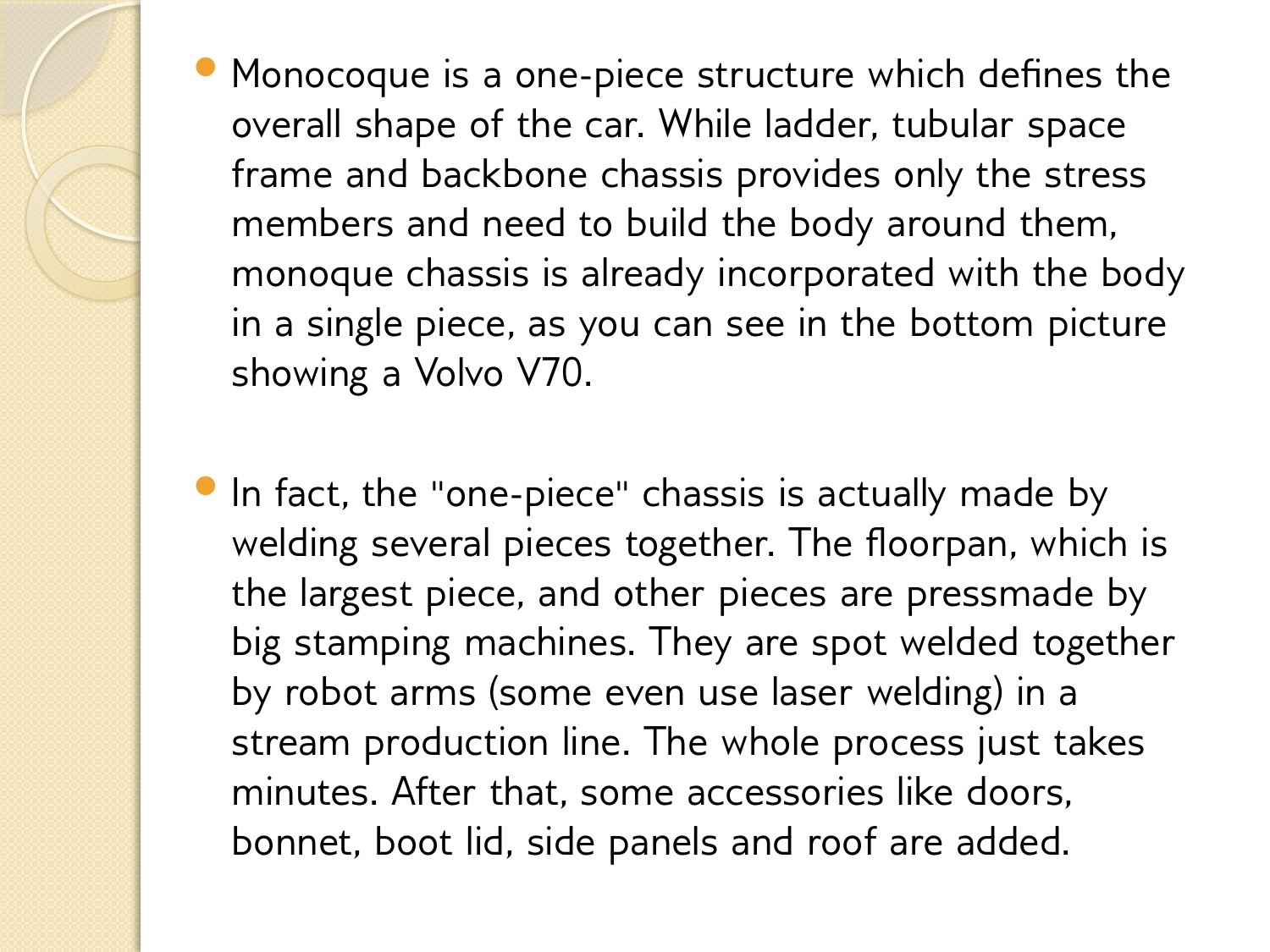

Monocoque is a one-piece structure which defines the overall shape of the car. While ladder, tubular space frame and backbone chassis provides only the stress members and need to build the body around them, monoque chassis is already incorporated with the body in a single piece, as you can see in the bottom picture showing a Volvo V70.

In fact, the "one-piece" chassis is actually made by welding several pieces together. The floorpan, which is the largest piece, and other pieces are pressmade by big stamping machines. They are spot welded together by robot arms (some even use laser welding) in a stream production line. The whole process just takes minutes. After that, some accessories like doors, bonnet, boot lid, side panels and roof are added.